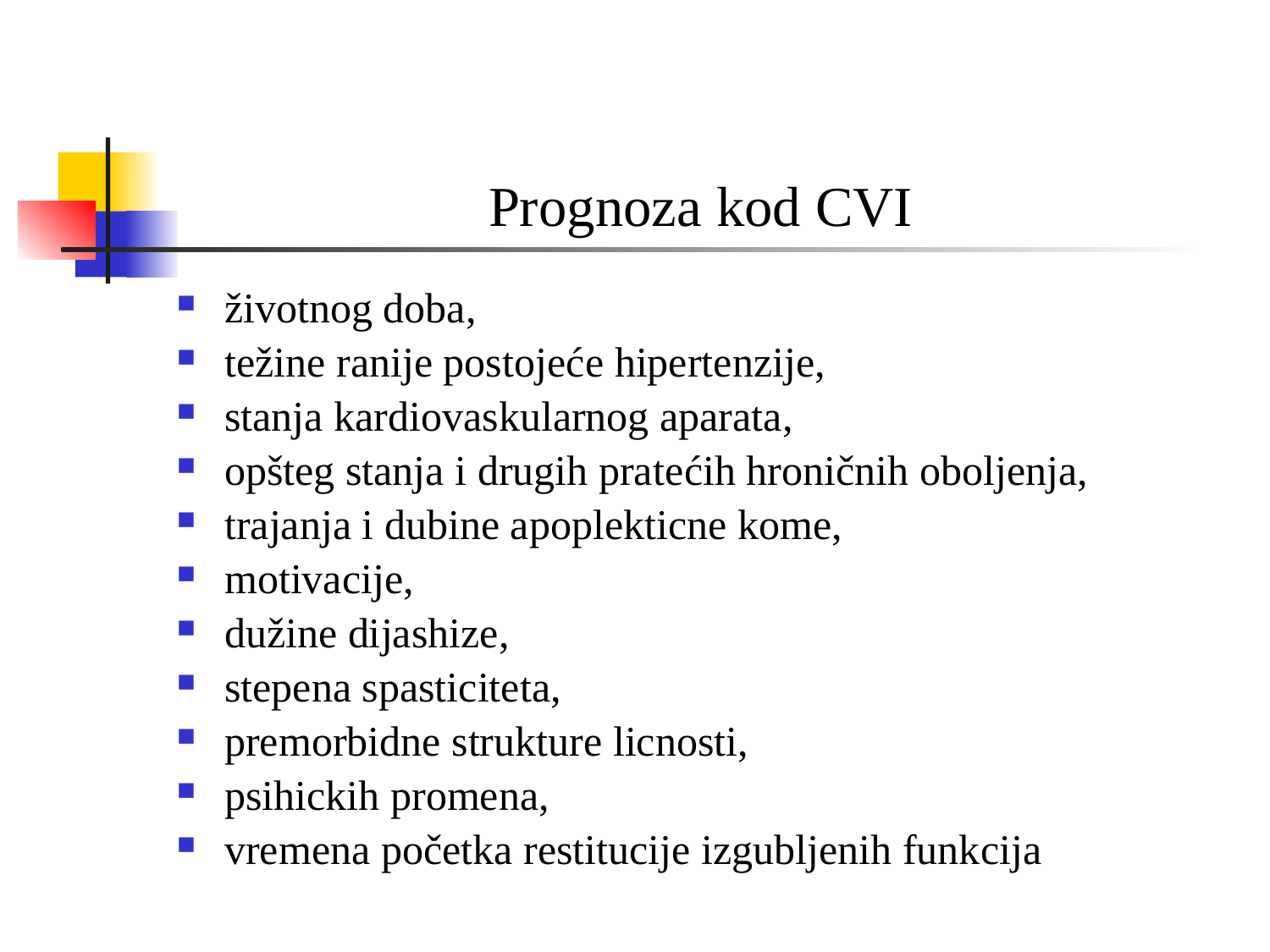

# Prognoza kod CVI
životnog doba,
težine ranije postojeće hipertenzije,
stanja kardiovaskularnog aparata,
opšteg stanja i drugih pratećih hroničnih oboljenja,
trajanja i dubine apoplekticne kome,
motivacije,
dužine dijashize,
stepena spasticiteta,
premorbidne strukture licnosti,
psihickih promena,
vremena početka restitucije izgubljenih funkcija